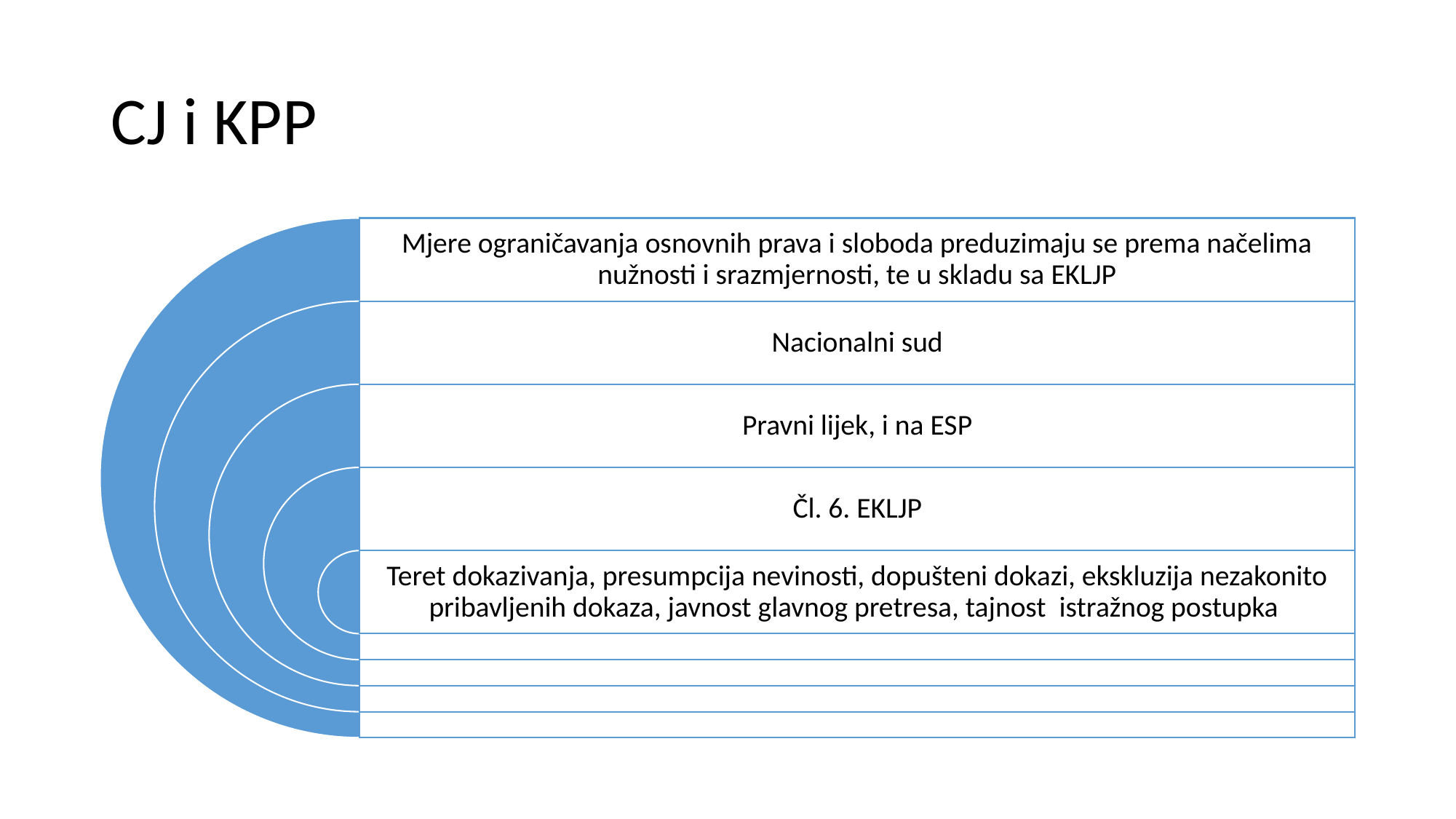

# CJ i KPP
Mjere ograničavanja osnovnih prava i sloboda preduzimaju se prema načelima nužnosti i srazmjernosti, te u skladu sa EKLJP
Nacionalni sud
Pravni lijek, i na ESP
Čl. 6. EKLJP
Teret dokazivanja, presumpcija nevinosti, dopušteni dokazi, ekskluzija nezakonito pribavljenih dokaza, javnost glavnog pretresa, tajnost  istražnog postupka